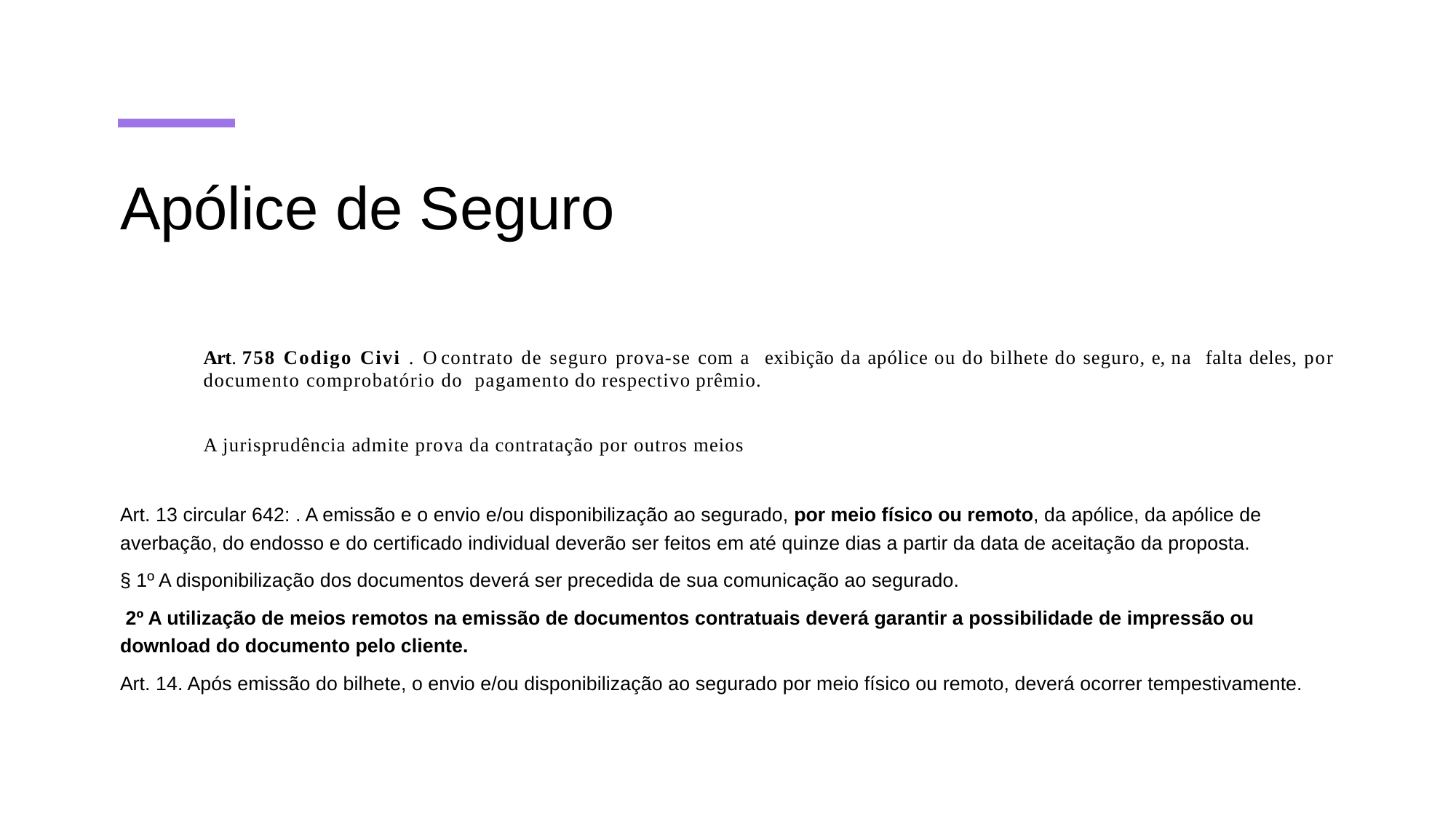

# Apólice de Seguro
Art. 758 Codigo Civi . O contrato de seguro prova-se com a  exibição da apólice ou do bilhete do seguro, e, na  falta deles, por documento comprobatório do  pagamento do respectivo prêmio.

A jurisprudência admite prova da contratação por outros meios

Art. 13 circular 642: . A emissão e o envio e/ou disponibilização ao segurado, por meio físico ou remoto, da apólice, da apólice de averbação, do endosso e do certificado individual deverão ser feitos em até quinze dias a partir da data de aceitação da proposta.
§ 1º A disponibilização dos documentos deverá ser precedida de sua comunicação ao segurado.
 2º A utilização de meios remotos na emissão de documentos contratuais deverá garantir a possibilidade de impressão ou download do documento pelo cliente.
Art. 14. Após emissão do bilhete, o envio e/ou disponibilização ao segurado por meio físico ou remoto, deverá ocorrer tempestivamente.